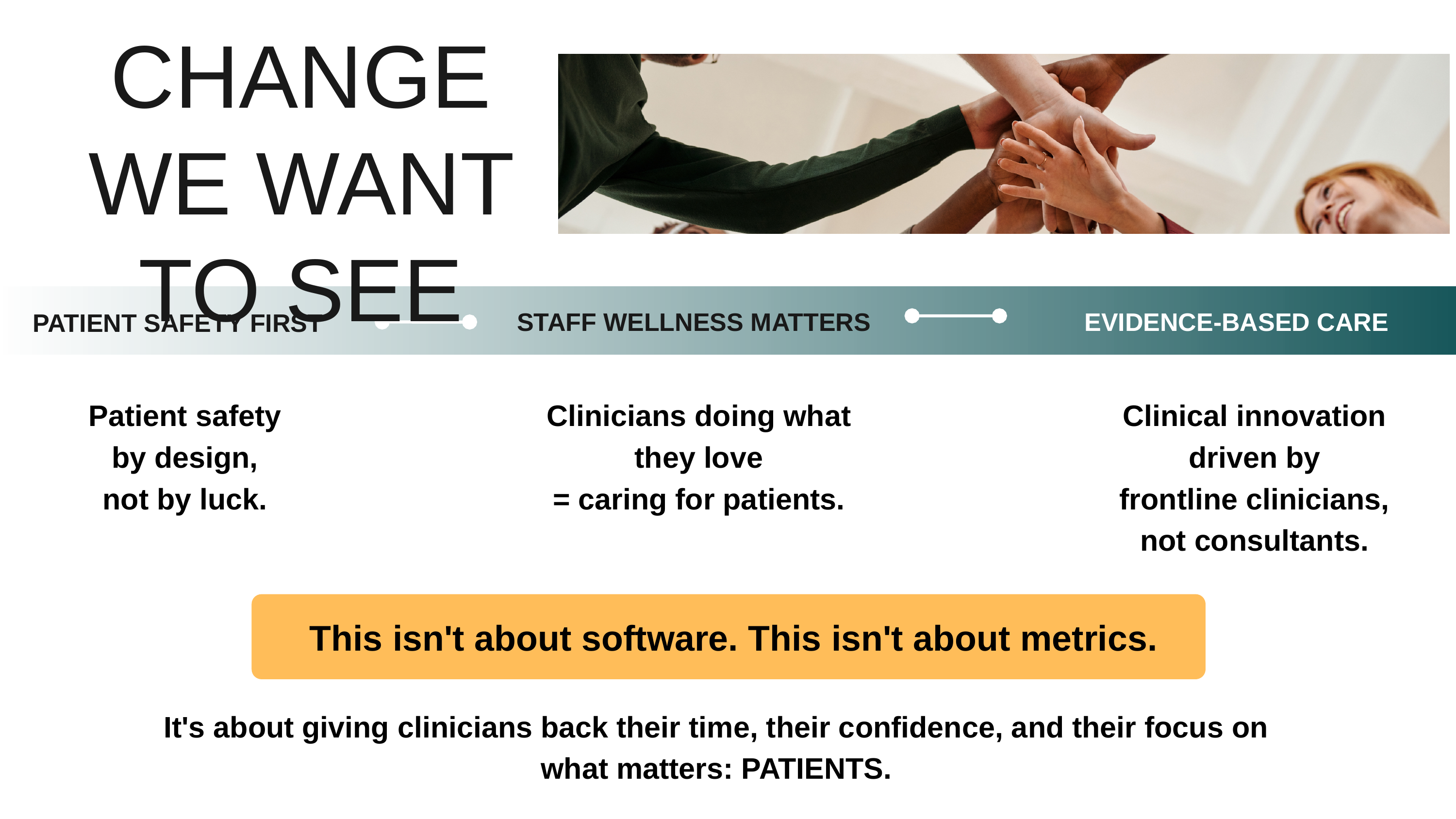

CHANGE WE WANT TO SEE

 STAFF WELLNESS MATTERS
EVIDENCE-BASED CARE
PATIENT SAFETY FIRST

Patient safety by design,
not by luck.
Clinicians doing what they love
= caring for patients.
Clinical innovation driven by
frontline clinicians, not consultants.

This isn't about software. This isn't about metrics.
It's about giving clinicians back their time, their confidence, and their focus on what matters: PATIENTS.